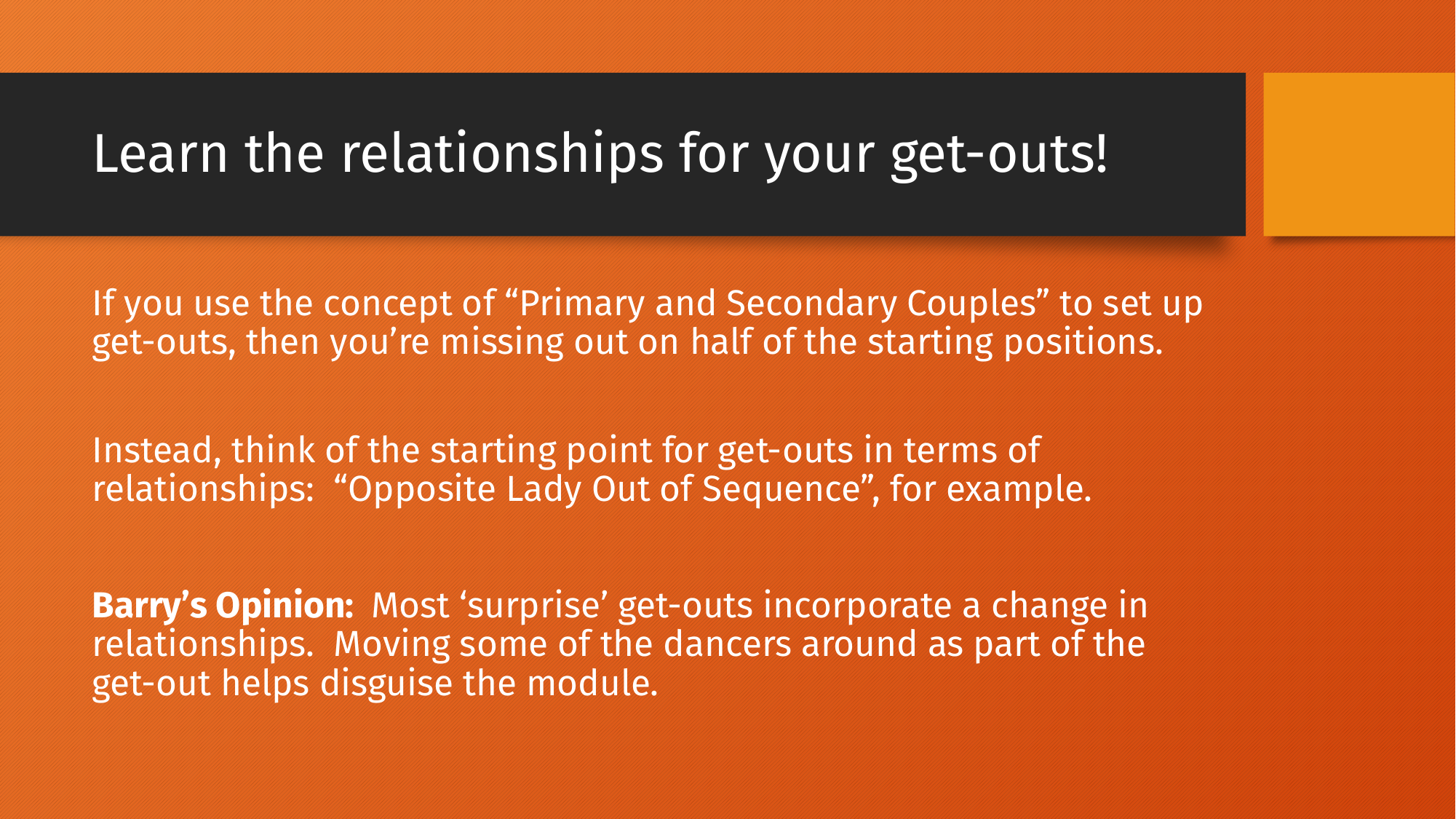

# Learn the relationships for your get-outs!
If you use the concept of “Primary and Secondary Couples” to set up get-outs, then you’re missing out on half of the starting positions.

Instead, think of the starting point for get-outs in terms of relationships:  “Opposite Lady Out of Sequence”, for example.
Barry’s Opinion:  Most ‘surprise’ get-outs incorporate a change in relationships.  Moving some of the dancers around as part of the get-out helps disguise the module.